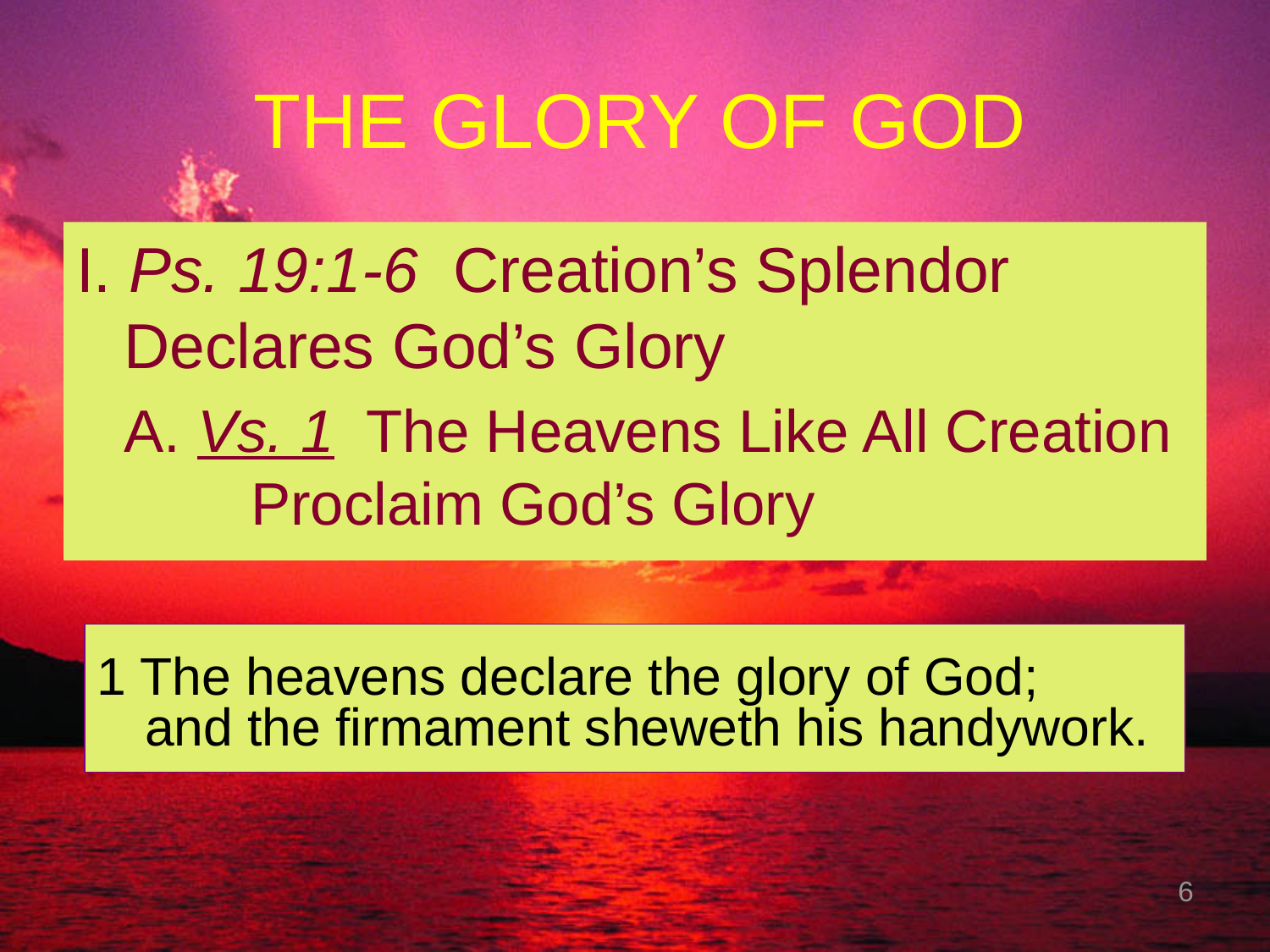

# THE GLORY OF GOD
I. Ps. 19:1-6  Creation’s Splendor Declares God’s Glory
	A. Vs. 1  The Heavens Like All Creation 	Proclaim God’s Glory

1 The heavens declare the glory of God;          and the firmament sheweth his handywork.
6